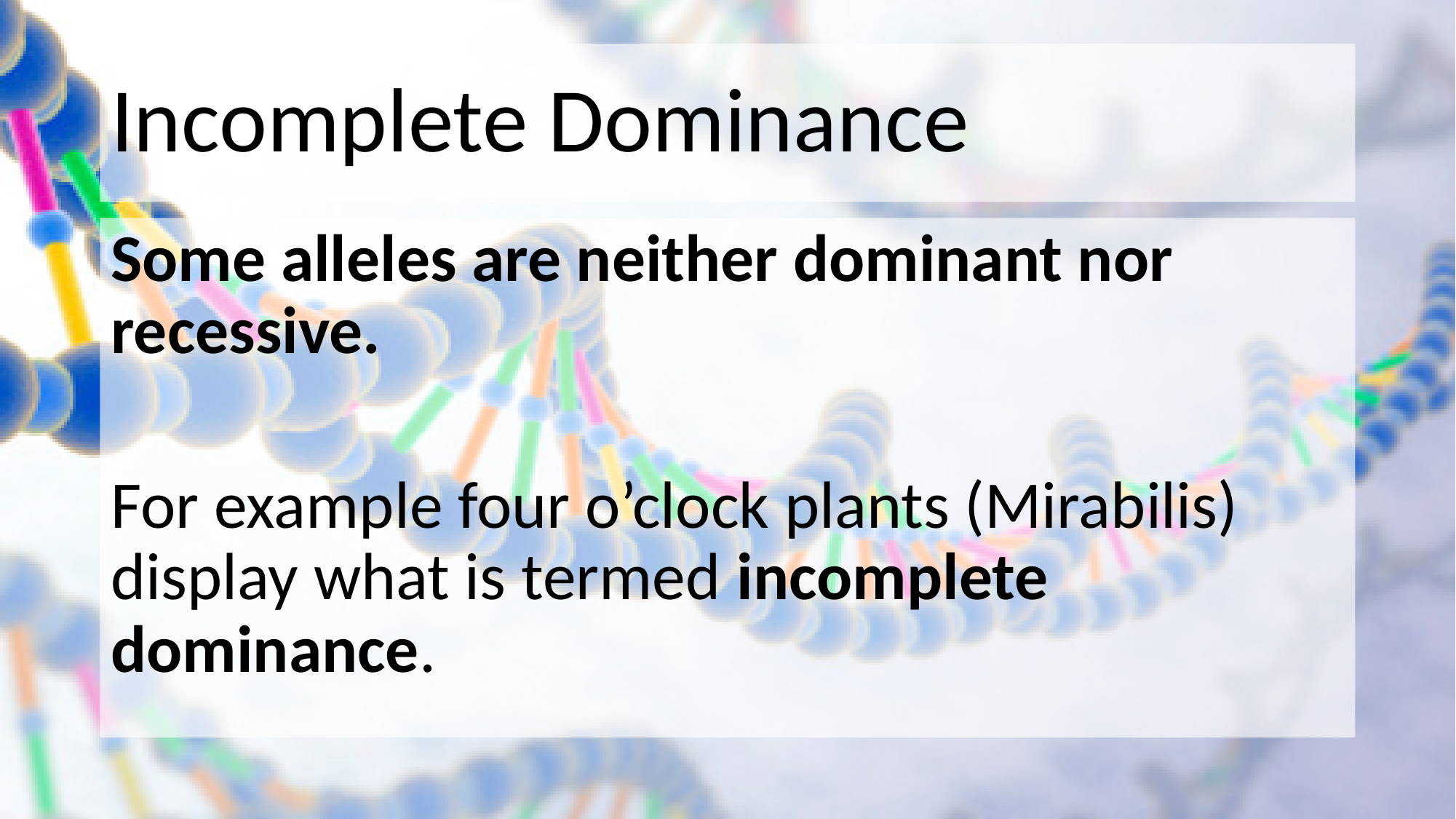

# Incomplete Dominance
Some alleles are neither dominant nor recessive.

For example four o’clock plants (Mirabilis) display what is termed incomplete dominance.